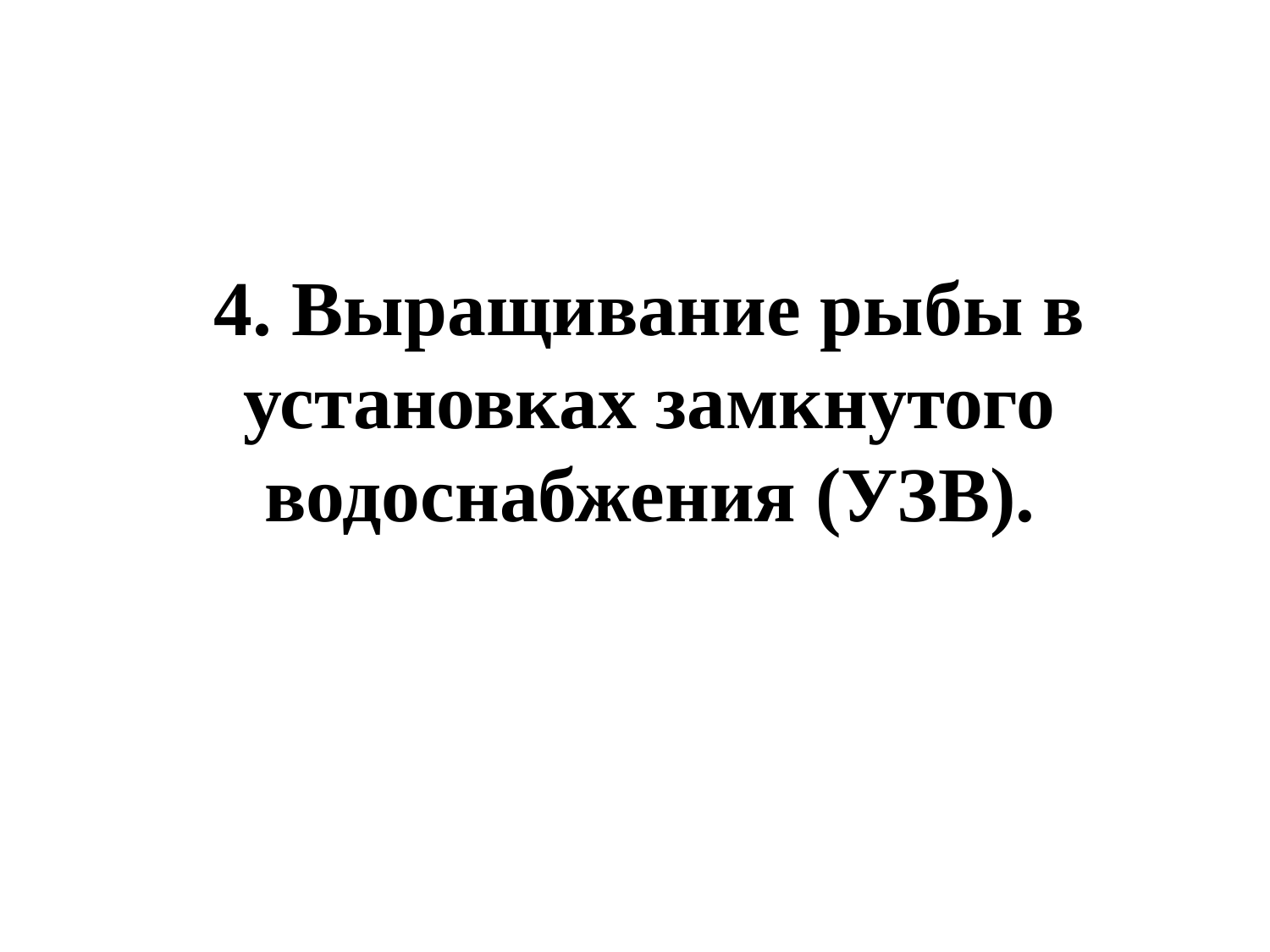

# 4. Выращивание рыбы в установках замкнутого водоснабжения (УЗВ).